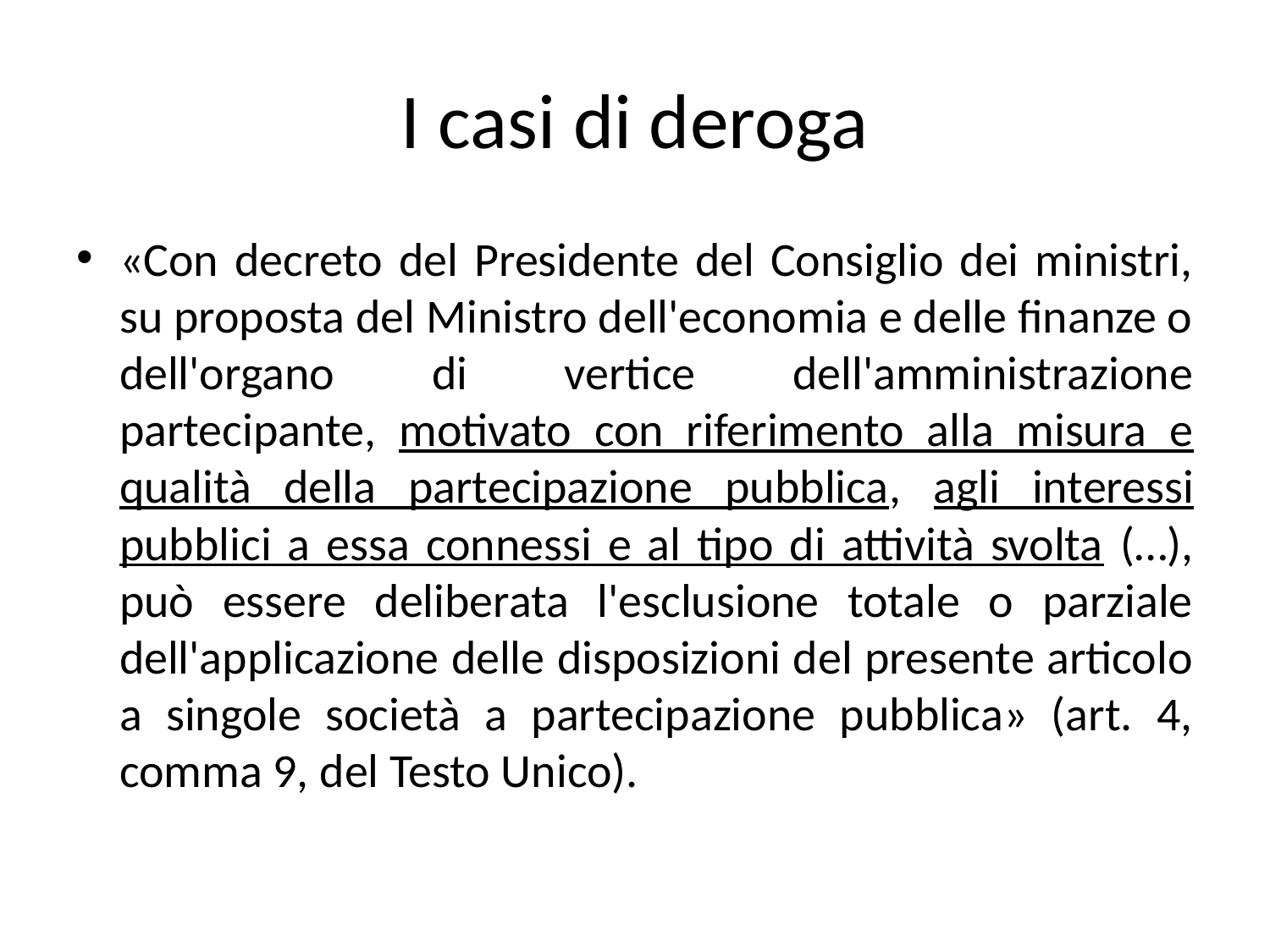

# I casi di deroga
«Con decreto del Presidente del Consiglio dei ministri, su proposta del Ministro dell'economia e delle finanze o dell'organo di vertice dell'amministrazione partecipante, motivato con riferimento alla misura e qualità della partecipazione pubblica, agli interessi pubblici a essa connessi e al tipo di attività svolta (…), può essere deliberata l'esclusione totale o parziale dell'applicazione delle disposizioni del presente articolo a singole società a partecipazione pubblica» (art. 4, comma 9, del Testo Unico).